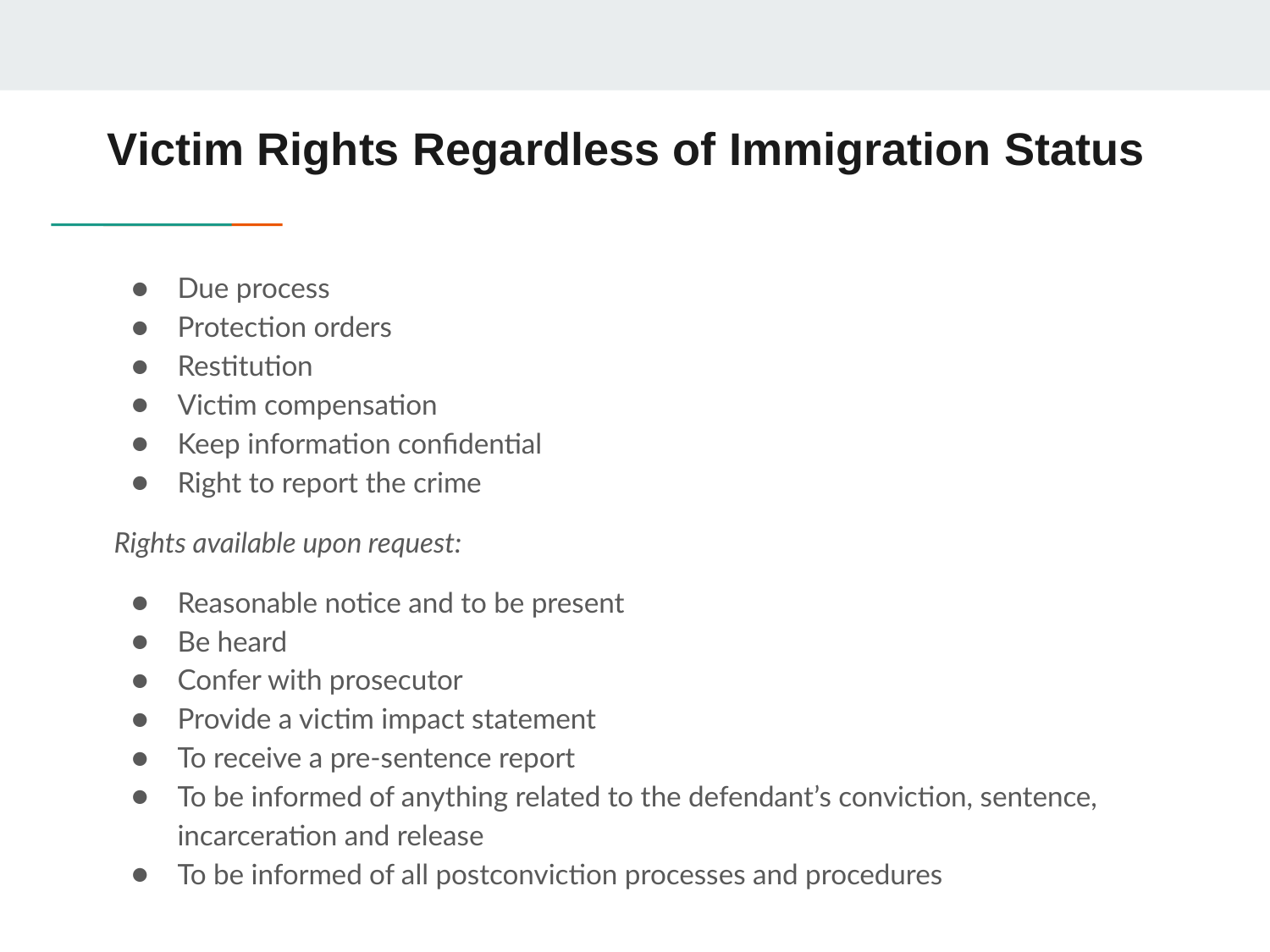

# Victim Rights Regardless of Immigration Status
Due process
Protection orders
Restitution
Victim compensation
Keep information confidential
Right to report the crime
Rights available upon request:
Reasonable notice and to be present
Be heard
Confer with prosecutor
Provide a victim impact statement
To receive a pre-sentence report
To be informed of anything related to the defendant’s conviction, sentence, incarceration and release
To be informed of all postconviction processes and procedures